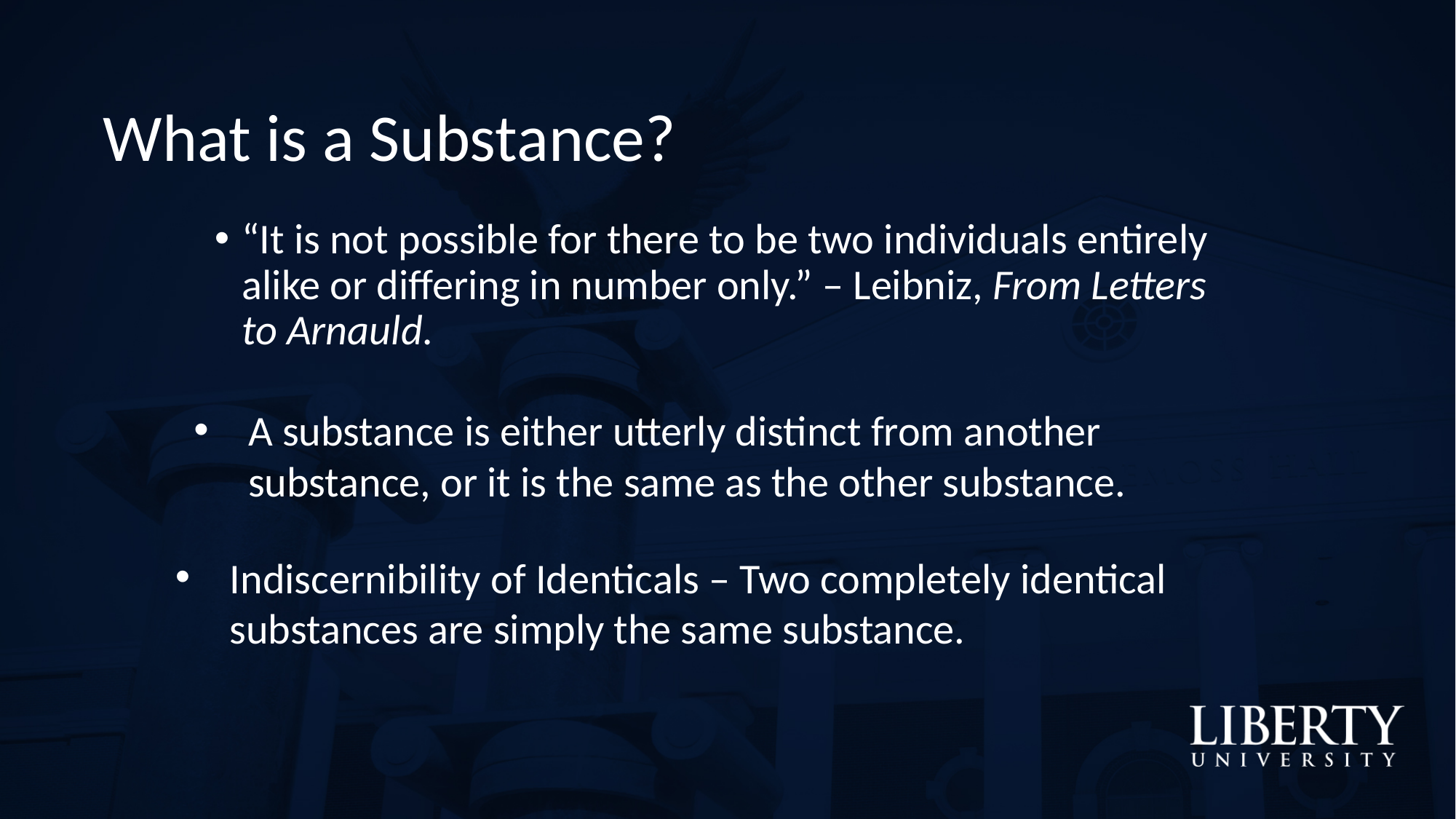

What is a Substance?
“It is not possible for there to be two individuals entirely alike or differing in number only.” – Leibniz, From Letters to Arnauld.
A substance is either utterly distinct from another substance, or it is the same as the other substance.
Indiscernibility of Identicals – Two completely identical substances are simply the same substance.